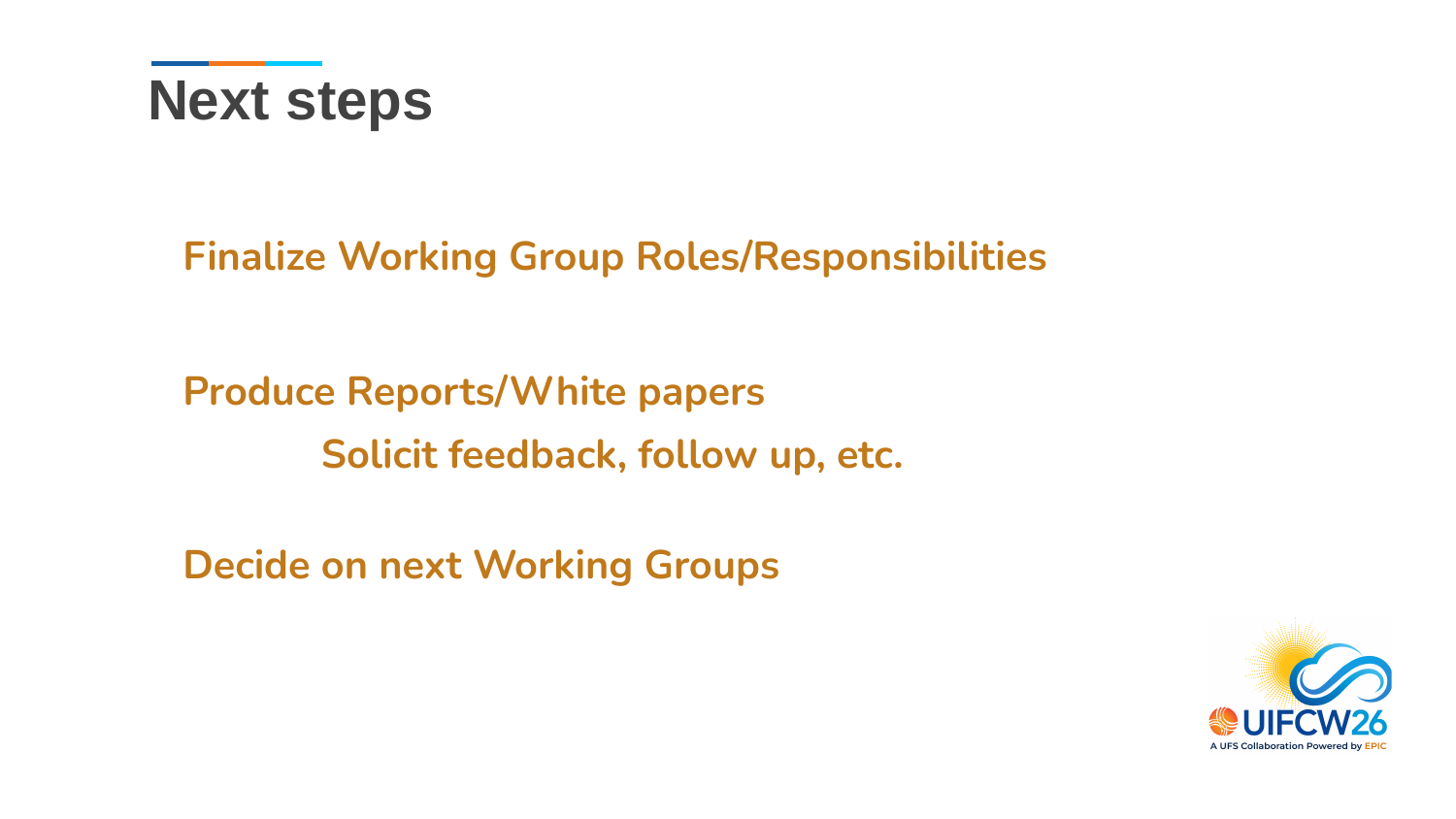

# Next steps
Finalize Working Group Roles/Responsibilities

Produce Reports/White papers
	Solicit feedback, follow up, etc.

Decide on next Working Groups